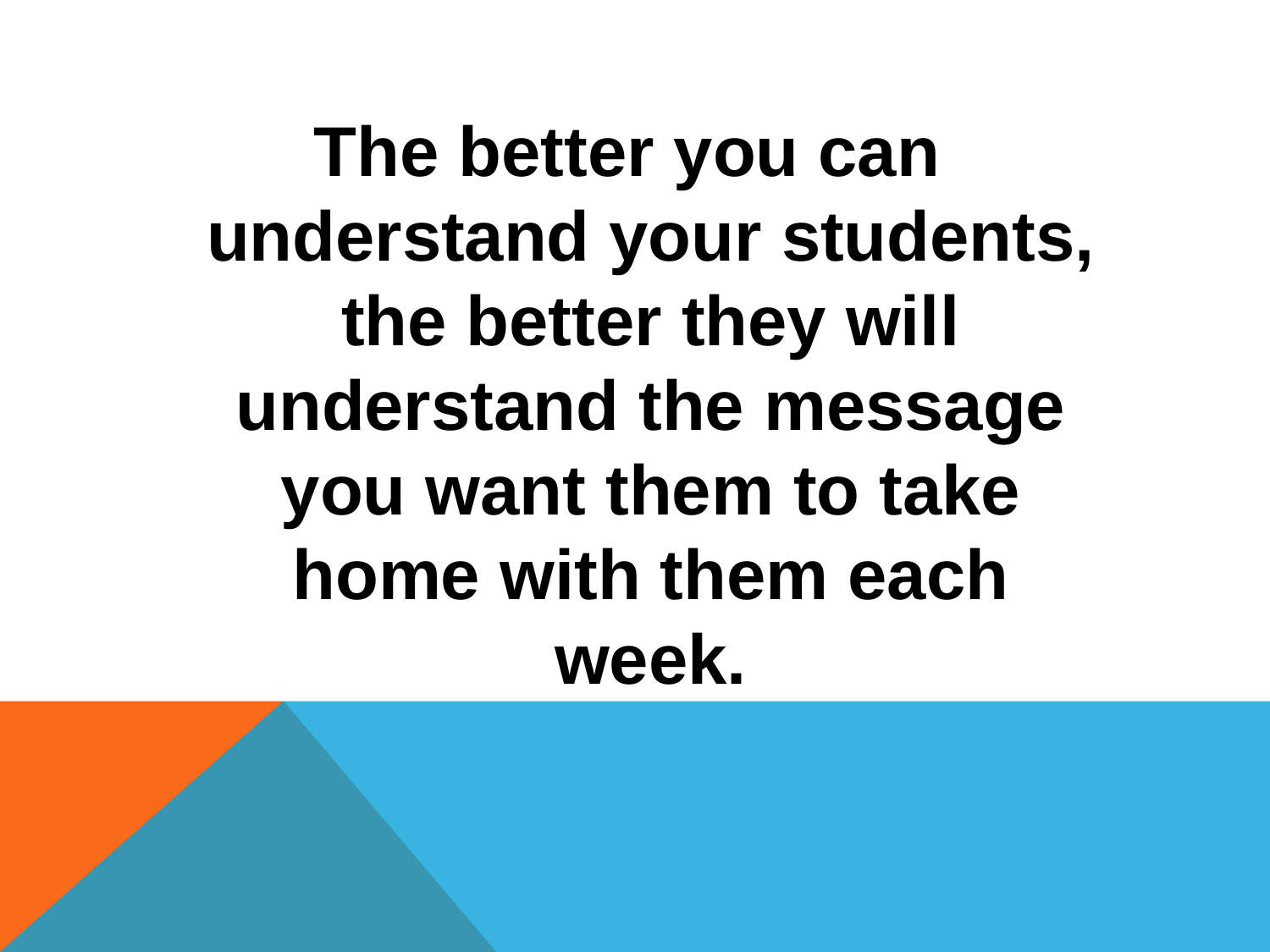

The better you can understand your students, the better they will understand the message you want them to take home with them each week.